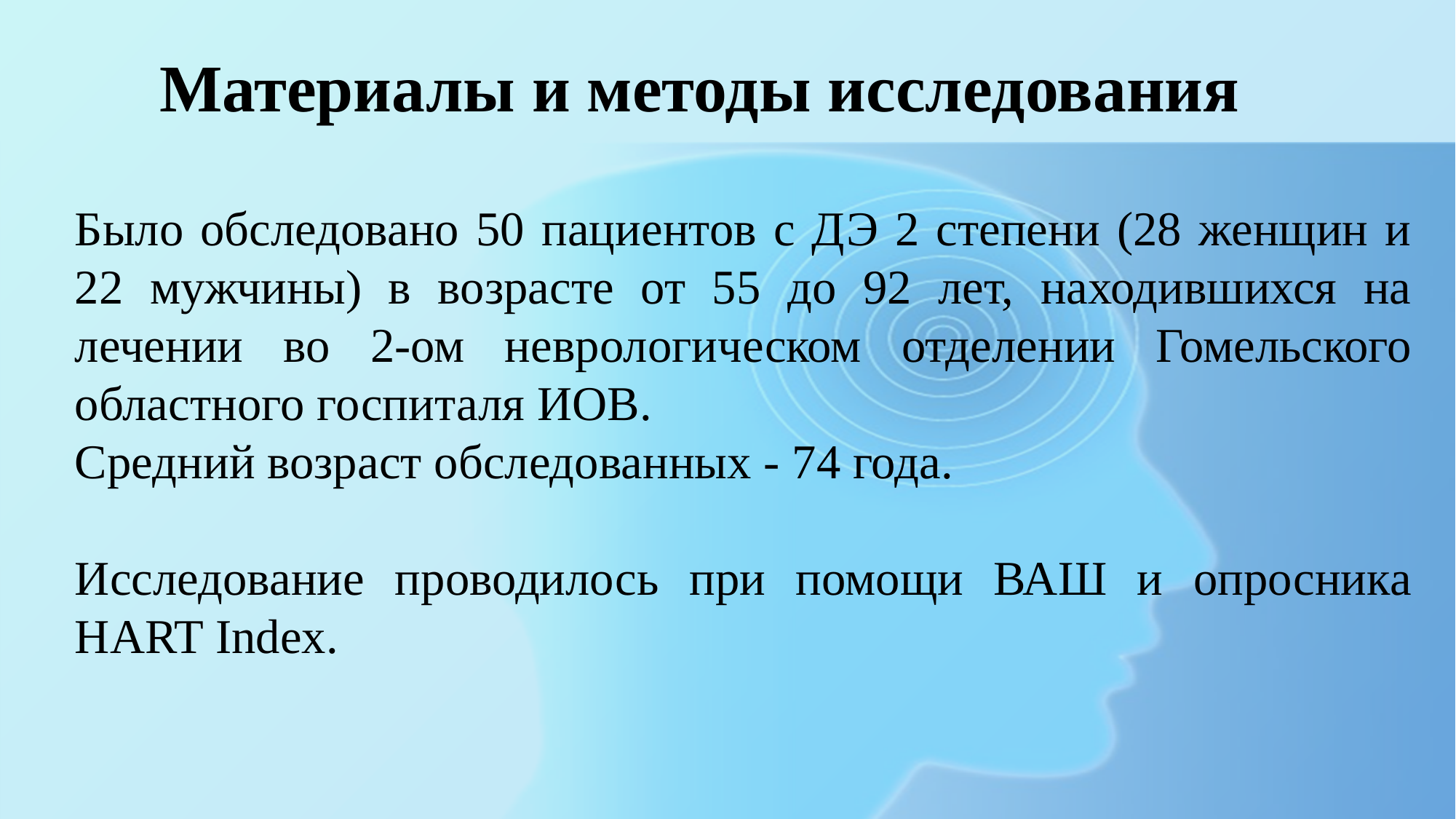

Материалы и методы исследования
Было обследовано 50 пациентов с ДЭ 2 степени (28 женщин и 22 мужчины) в возрасте от 55 до 92 лет, находившихся на лечении во 2-ом неврологическом отделении Гомельского областного госпиталя ИОВ.
Средний возраст обследованных - 74 года.

Исследование проводилось при помощи ВАШ и опросника HART Index.